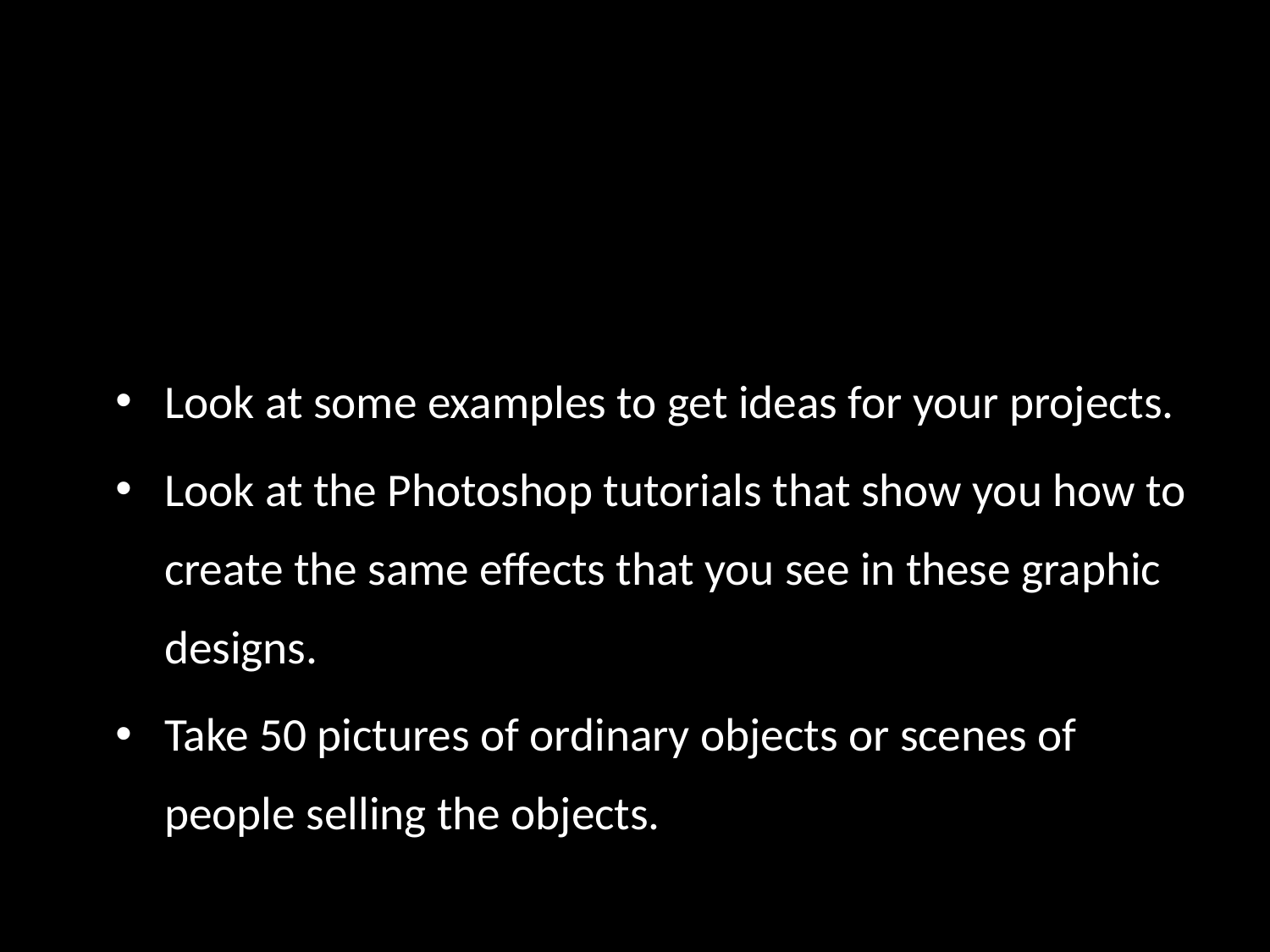

Look at some examples to get ideas for your projects.
Look at the Photoshop tutorials that show you how to create the same effects that you see in these graphic designs.
Take 50 pictures of ordinary objects or scenes of people selling the objects.